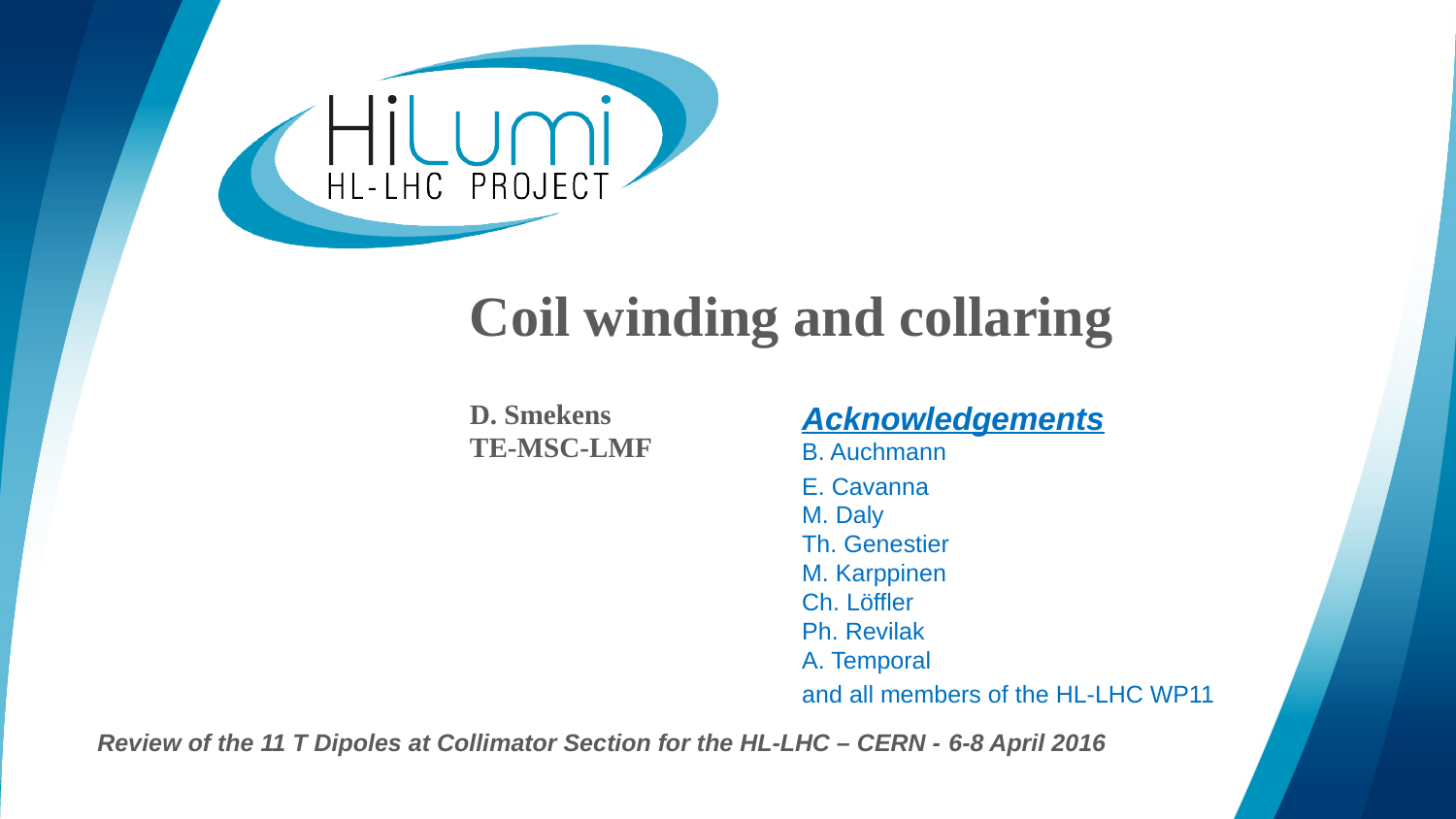

# Coil winding and collaring D. Smekens TE-MSC-LMF
Acknowledgements
B. Auchmann
E. Cavanna
M. Daly
Th. Genestier
M. Karppinen
Ch. Löffler
Ph. Revilak
A. Temporal
and all members of the HL-LHC WP11
Review of the 11 T Dipoles at Collimator Section for the HL-LHC – CERN - 6-8 April 2016